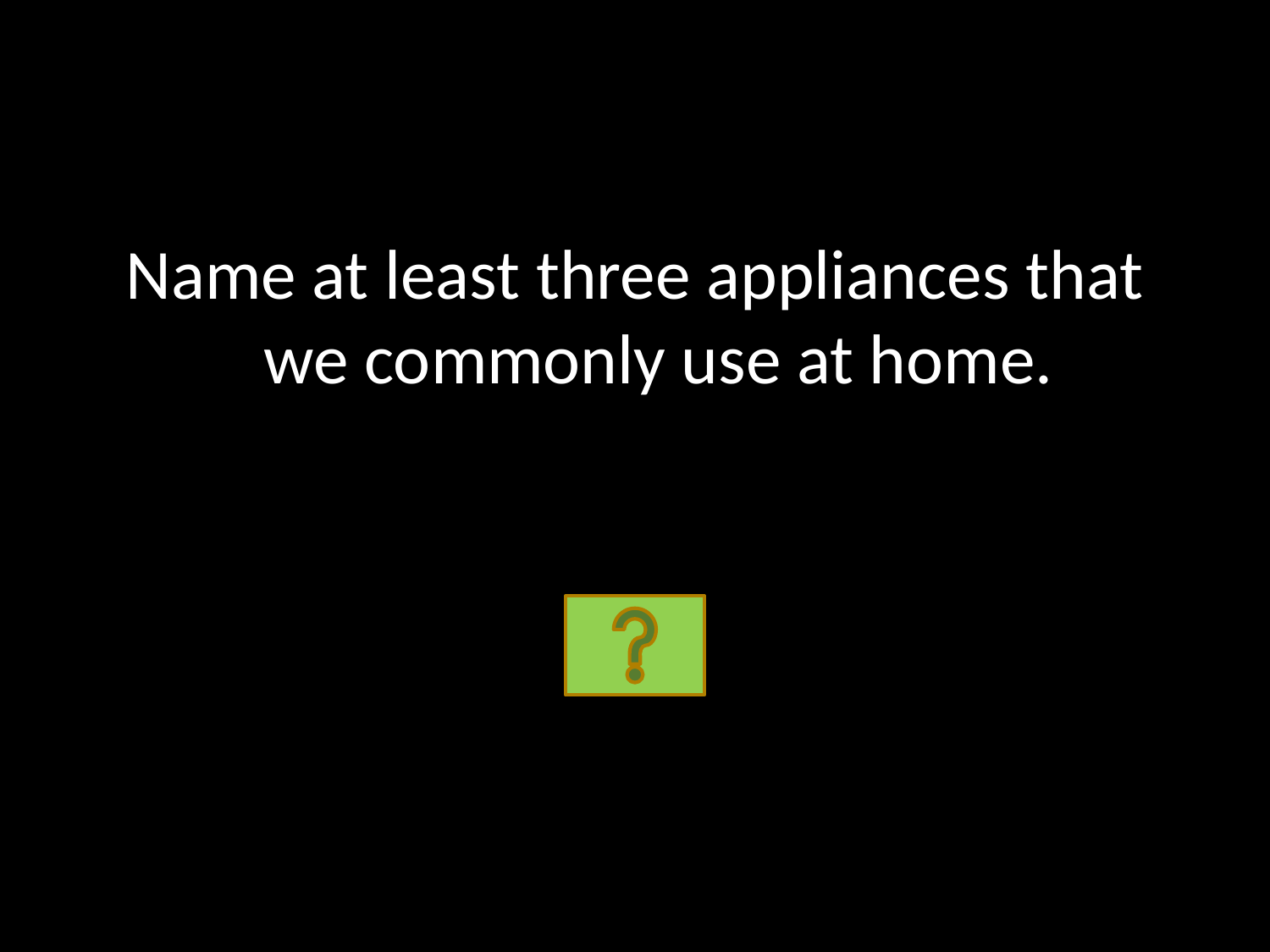

Name at least three appliances that we commonly use at home.